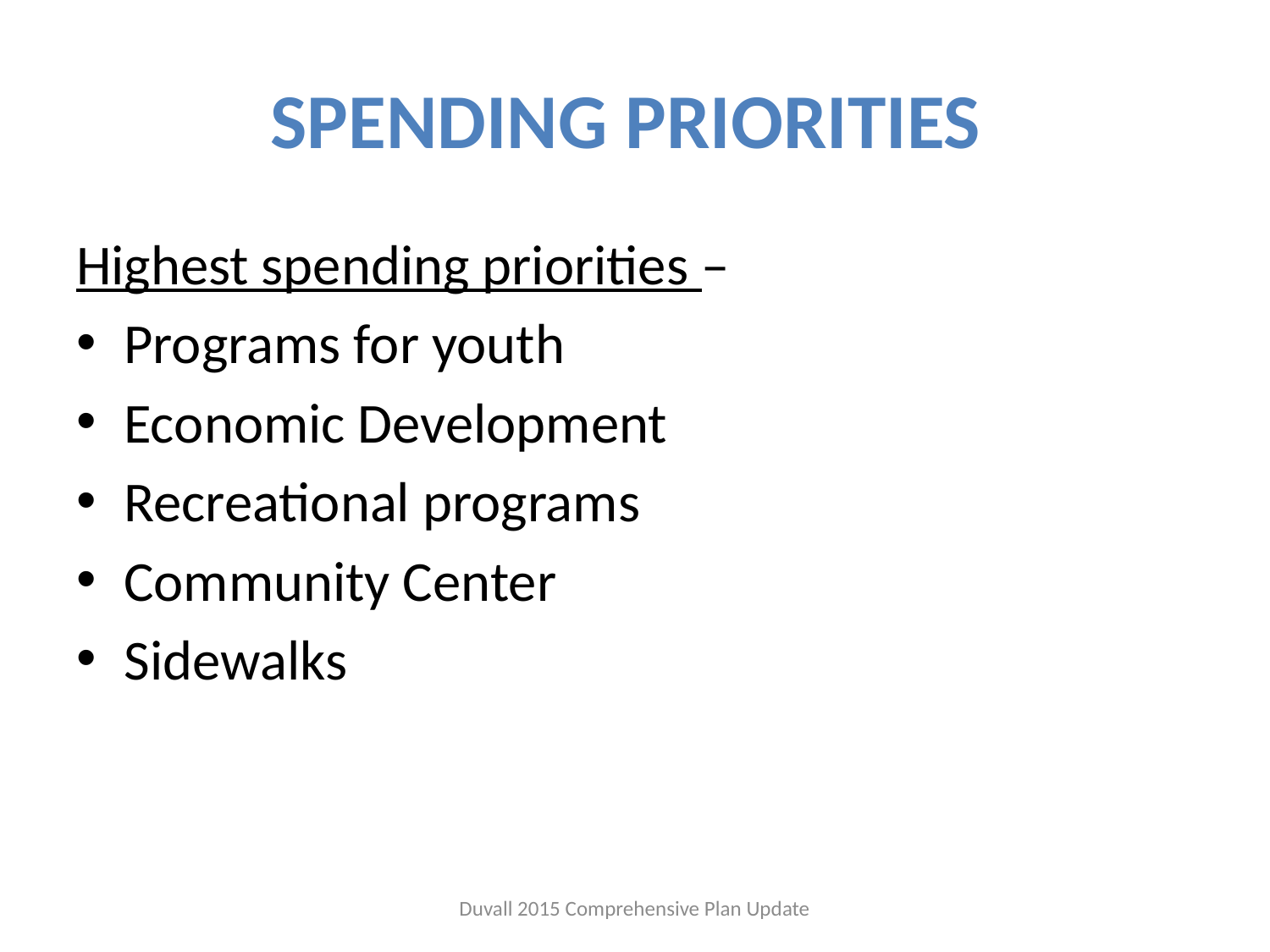

# SPENDING PRIORITIES
Highest spending priorities –
Programs for youth
Economic Development
Recreational programs
Community Center
Sidewalks

Duvall 2015 Comprehensive Plan Update